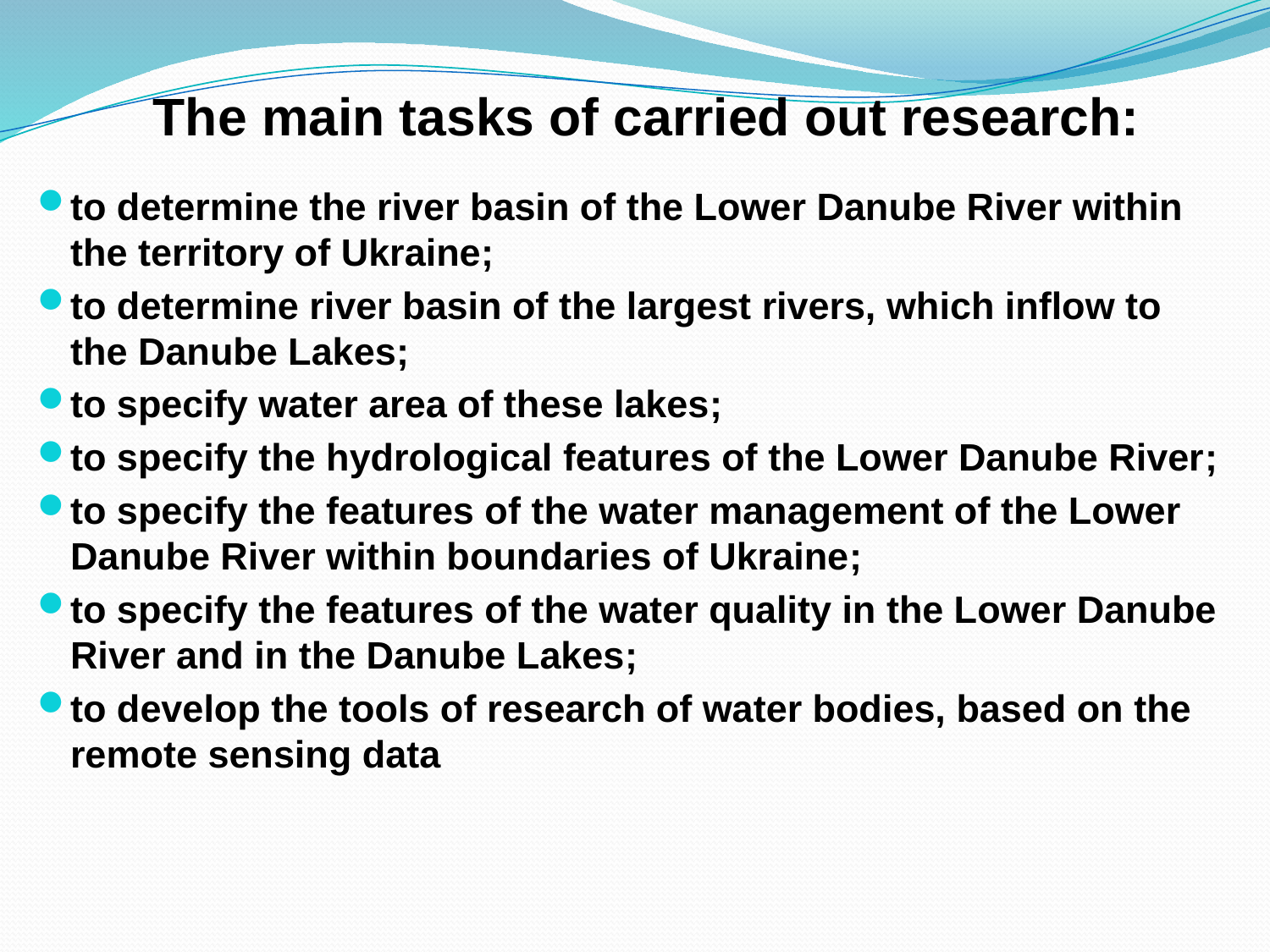

# The main tasks of carried out research:
to determine the river basin of the Lower Danube River within the territory of Ukraine;
to determine river basin of the largest rivers, which inflow to the Danube Lakes;
to specify water area of these lakes;
to specify the hydrological features of the Lower Danube River;
to specify the features of the water management of the Lower Danube River within boundaries of Ukraine;
to specify the features of the water quality in the Lower Danube River and in the Danube Lakes;
to develop the tools of research of water bodies, based on the remote sensing data